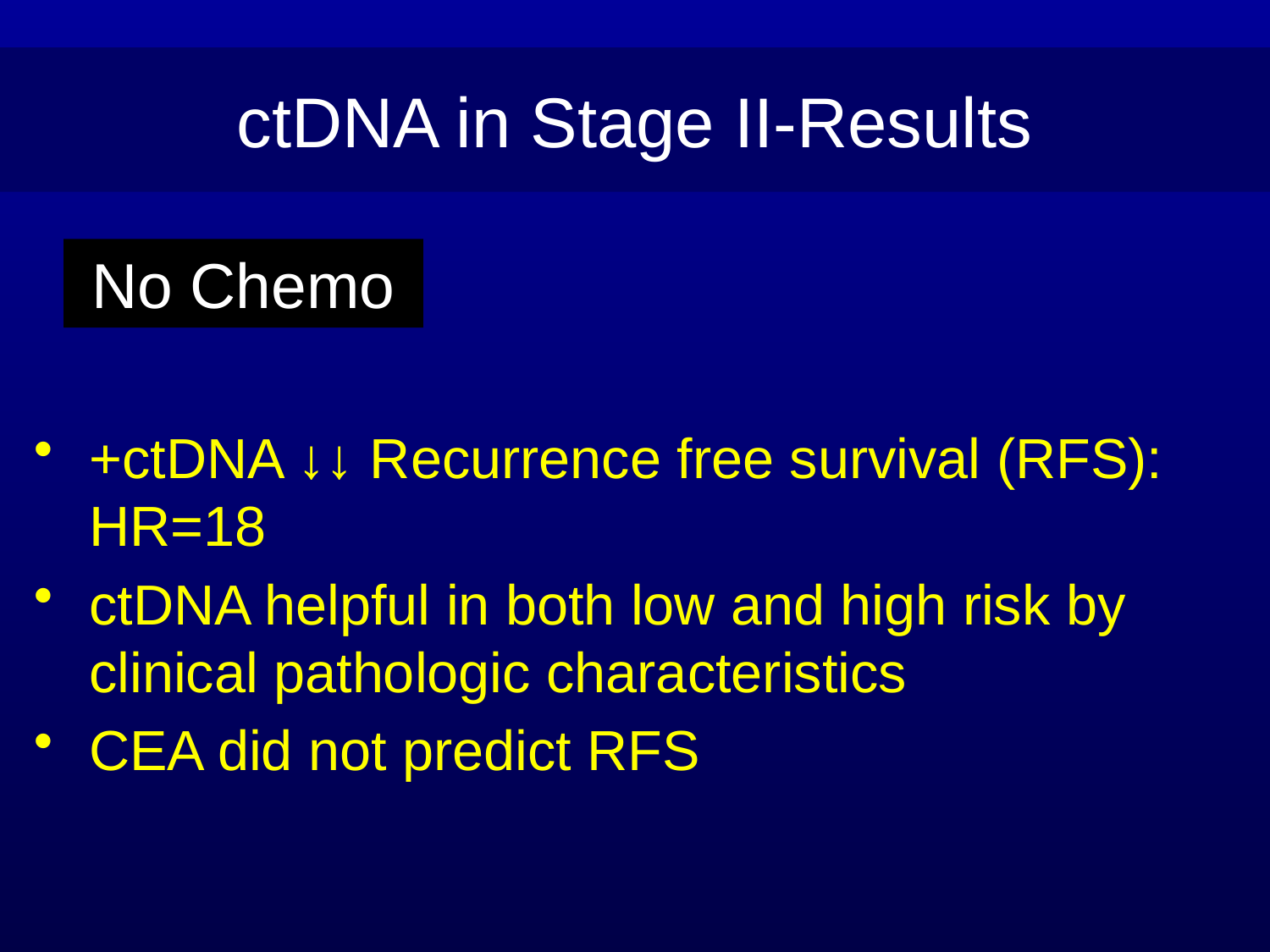

ctDNA in Stage II-Results
No Chemo
+ctDNA ↓↓ Recurrence free survival (RFS): HR=18
ctDNA helpful in both low and high risk by clinical pathologic characteristics
CEA did not predict RFS